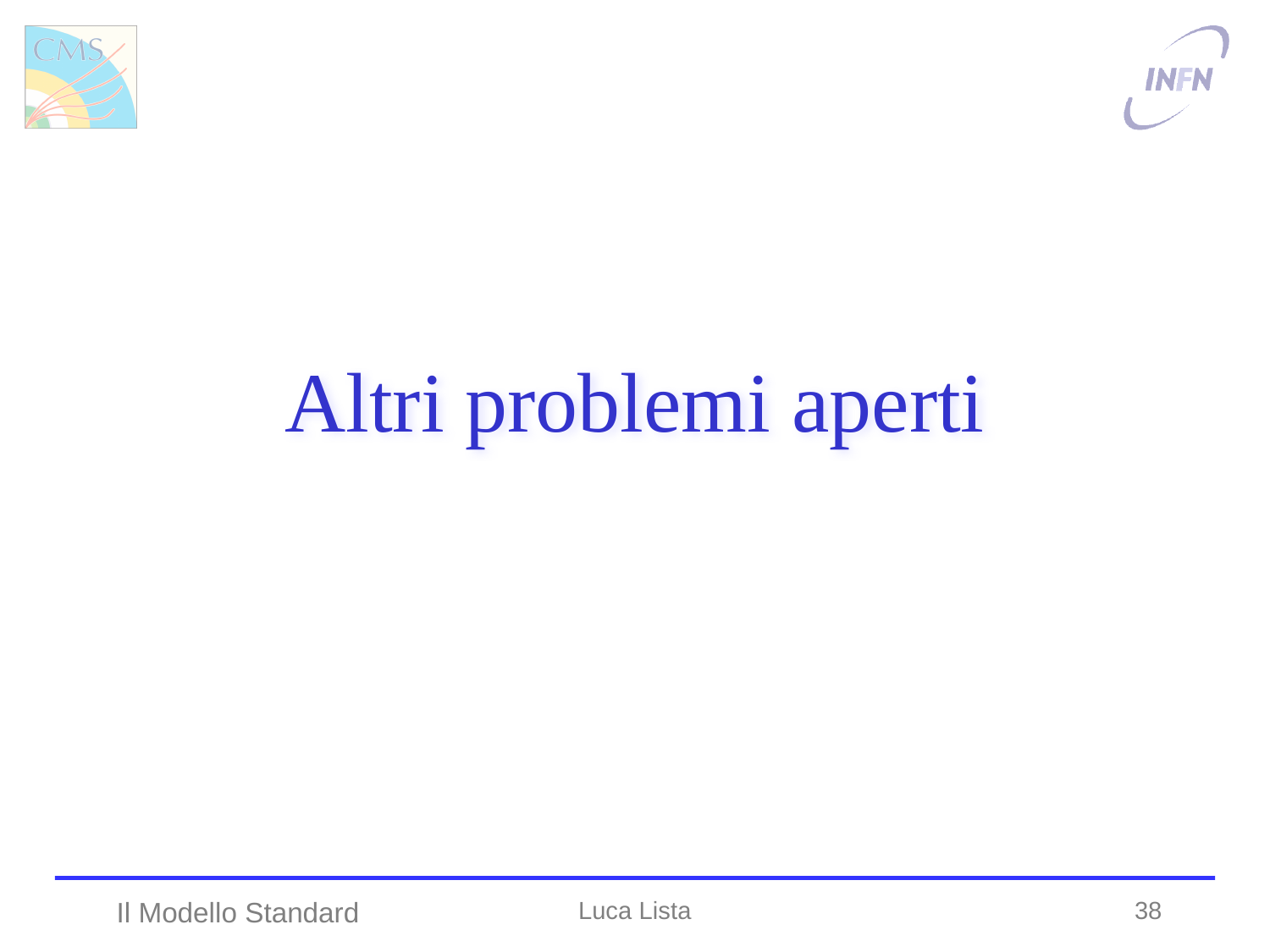

# Altri problemi aperti
Il Modello Standard
Luca Lista
38